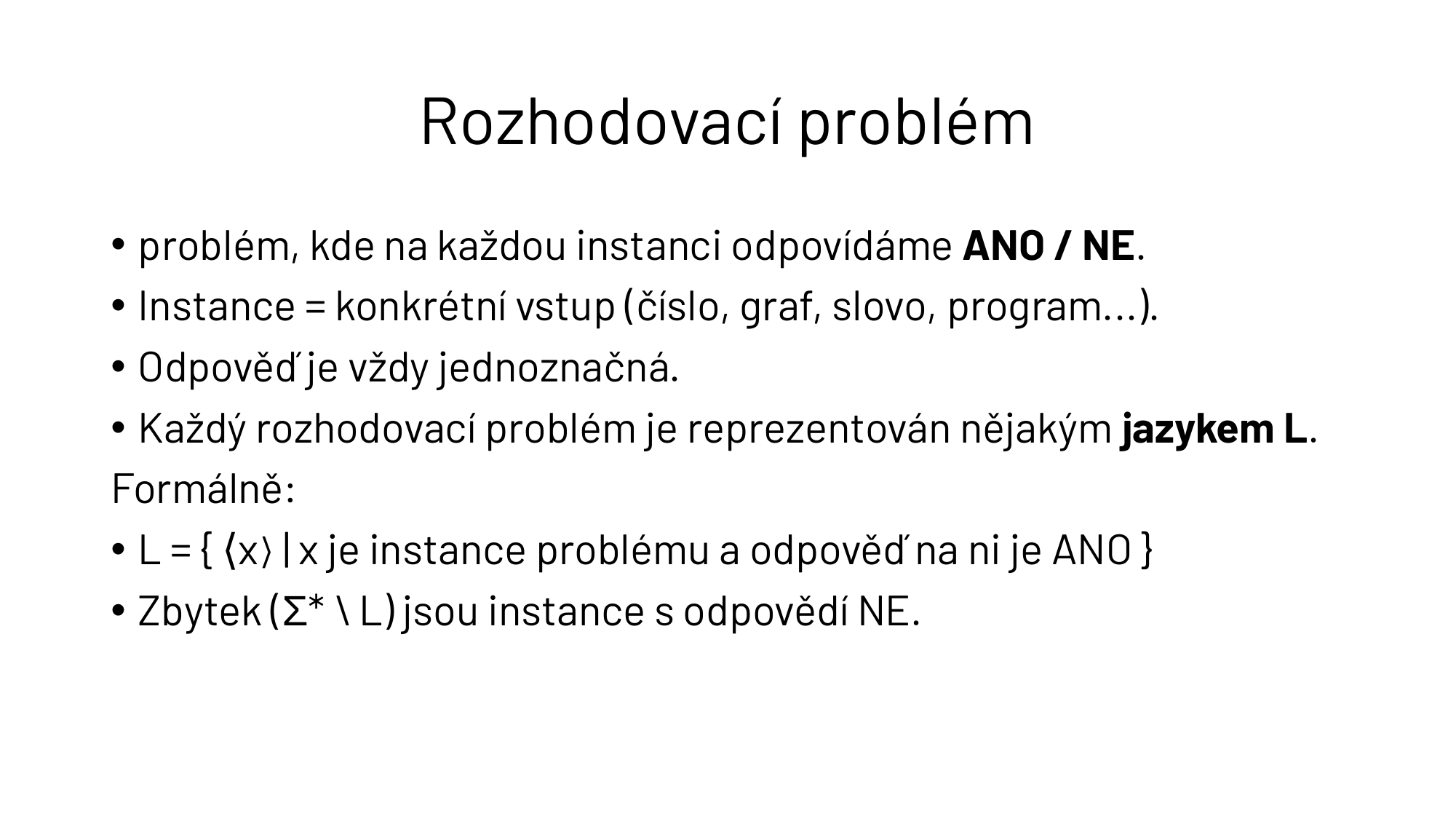

# Rozhodovací problém
problém, kde na každou instanci odpovídáme ANO / NE.
Instance = konkrétní vstup (číslo, graf, slovo, program...).
Odpověď je vždy jednoznačná.
Každý rozhodovací problém je reprezentován nějakým jazykem L.
Formálně:
L = { ⟨x⟩ | x je instance problému a odpověď na ni je ANO }
Zbytek (Σ* \ L) jsou instance s odpovědí NE.